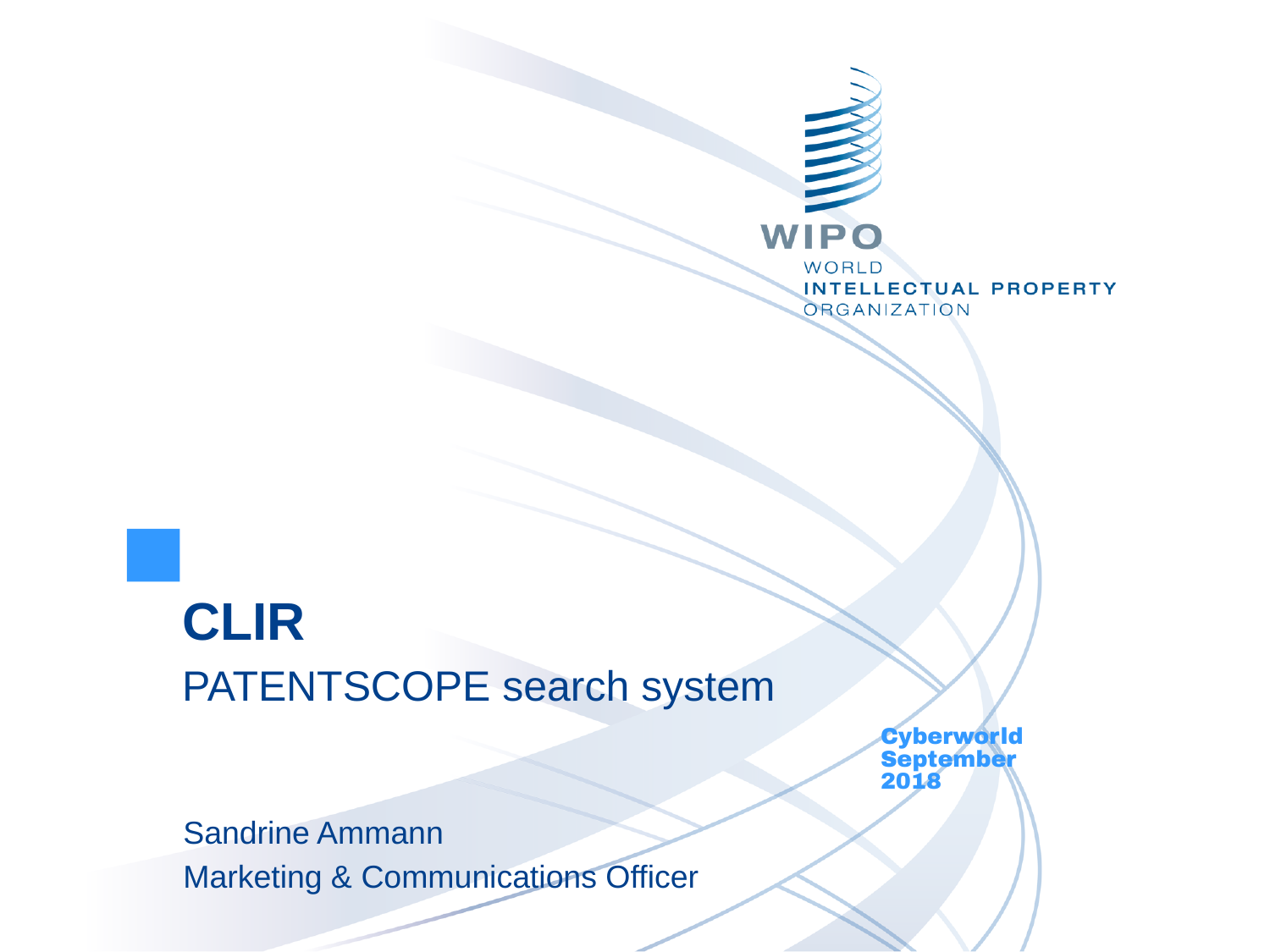

CLIR
PATENTSCOPE search system
Cyberworld
September
2018
Sandrine Ammann
Marketing & Communications Officer